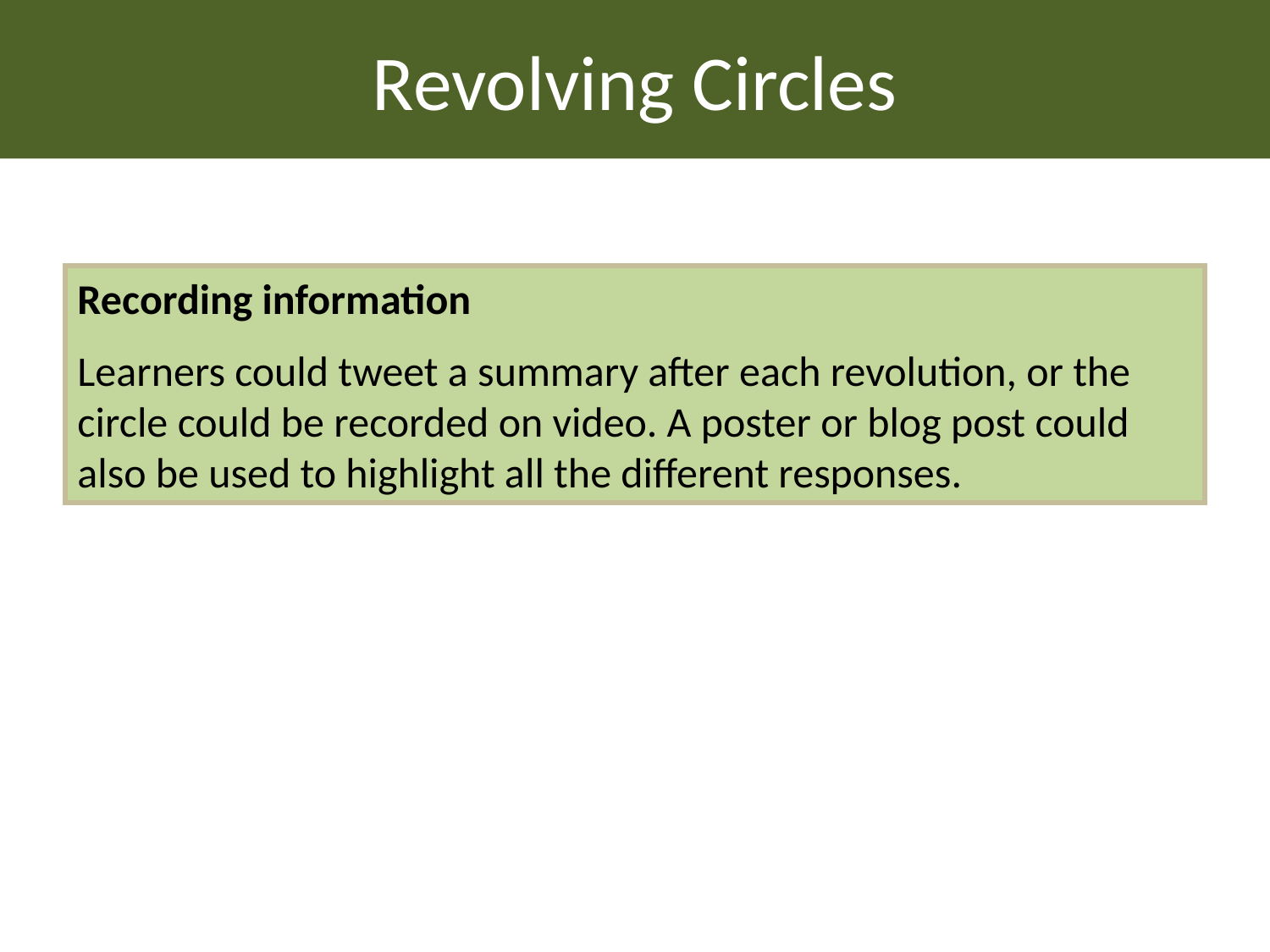

Revolving Circles
Recording information
Learners could tweet a summary after each revolution, or the circle could be recorded on video. A poster or blog post could also be used to highlight all the different responses.